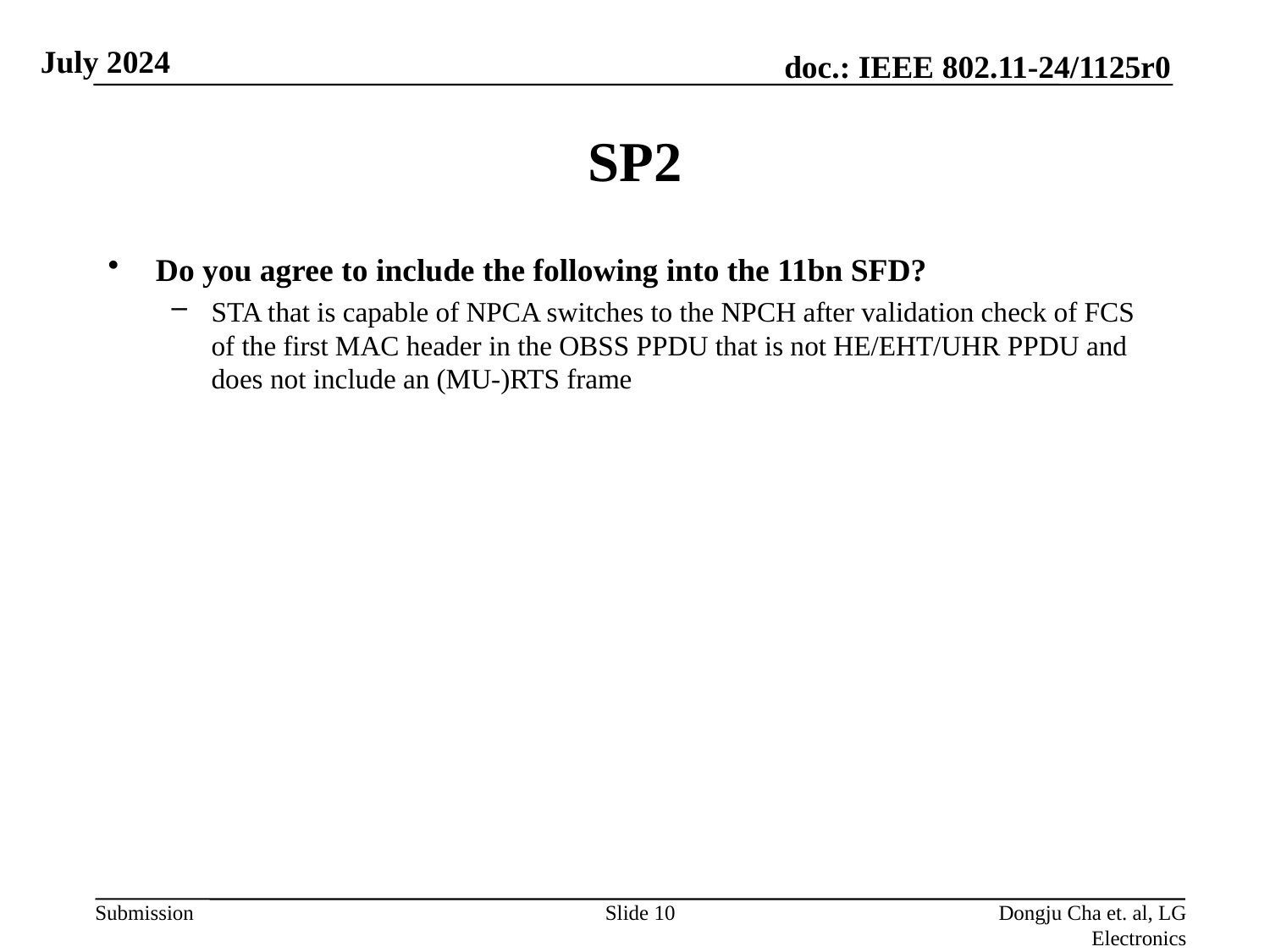

# SP2
Do you agree to include the following into the 11bn SFD?
STA that is capable of NPCA switches to the NPCH after validation check of FCS of the first MAC header in the OBSS PPDU that is not HE/EHT/UHR PPDU and does not include an (MU-)RTS frame

Slide 10
Dongju Cha et. al, LG Electronics